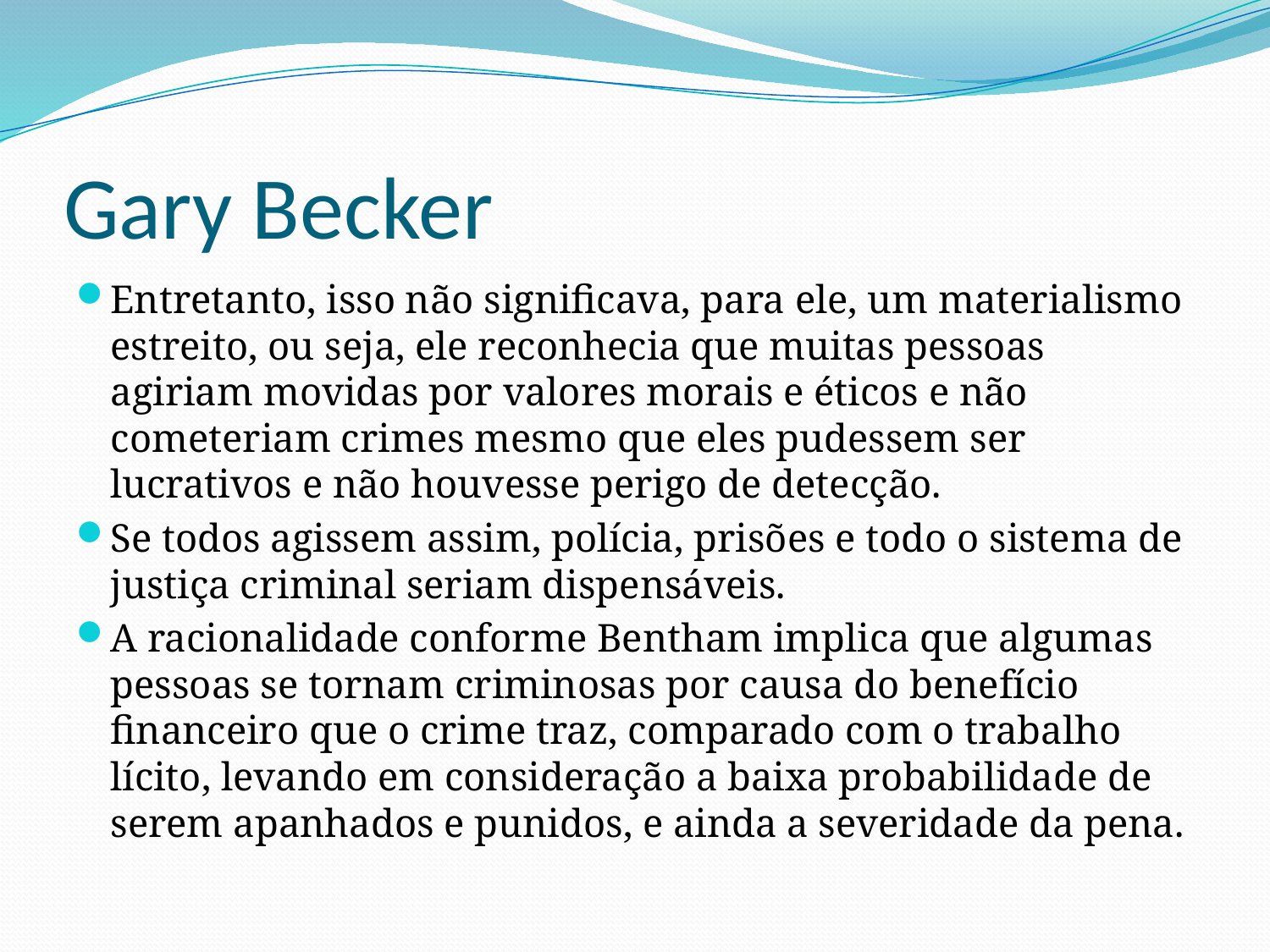

# Gary Becker
Entretanto, isso não significava, para ele, um materialismo estreito, ou seja, ele reconhecia que muitas pessoas  agiriam movidas por valores morais e éticos e não cometeriam crimes mesmo que eles pudessem ser lucrativos e não houvesse perigo de detecção.
Se todos agissem assim, polícia, prisões e todo o sistema de justiça criminal seriam dispensáveis.
A racionalidade conforme Bentham implica que algumas pessoas se tornam criminosas por causa do benefício financeiro que o crime traz, comparado com o trabalho lícito, levando em consideração a baixa probabilidade de serem apanhados e punidos, e ainda a severidade da pena.